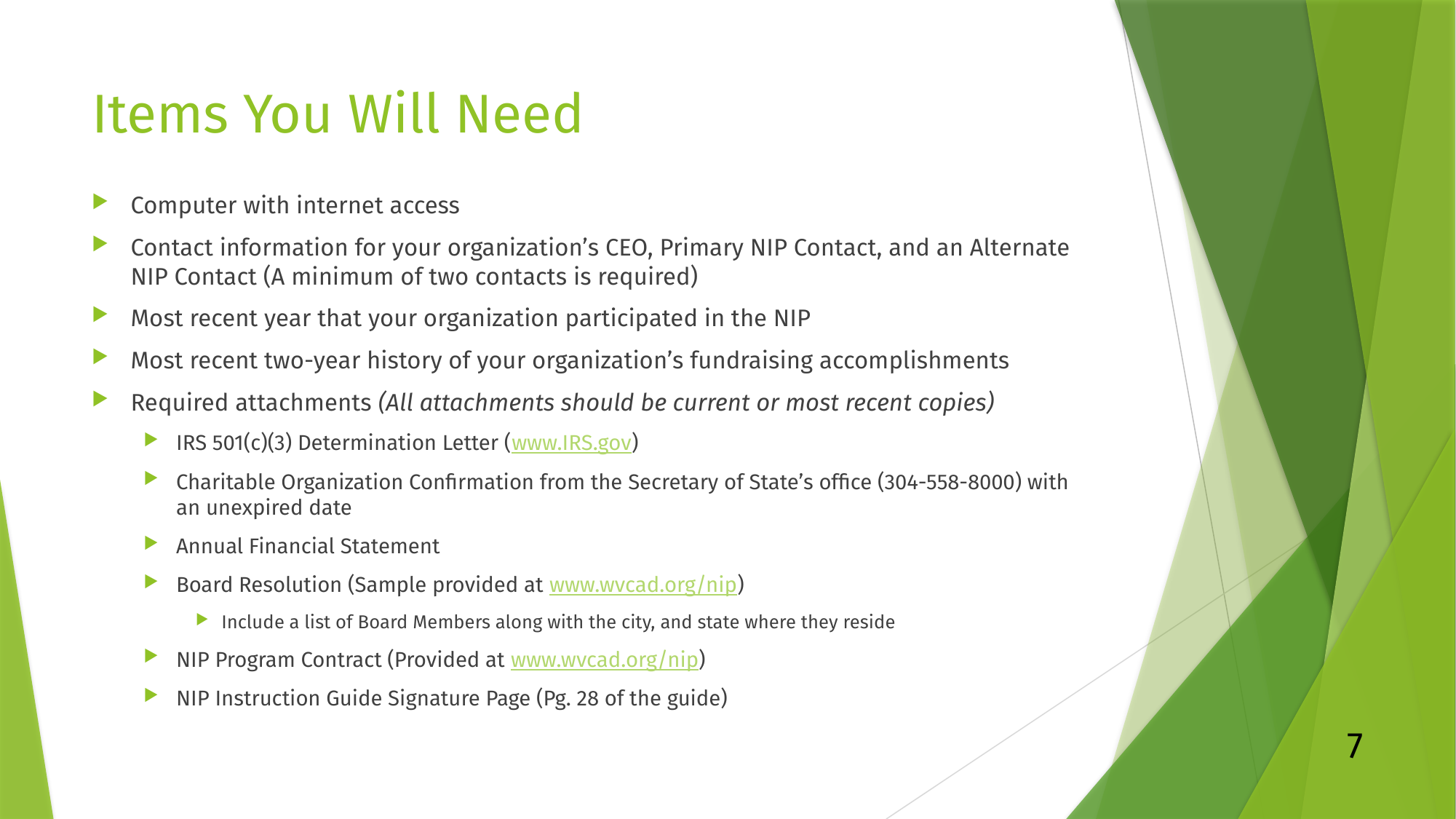

# Items You Will Need
Computer with internet access
Contact information for your organization’s CEO, Primary NIP Contact, and an Alternate NIP Contact (A minimum of two contacts is required)
Most recent year that your organization participated in the NIP
Most recent two-year history of your organization’s fundraising accomplishments
Required attachments (All attachments should be current or most recent copies)
IRS 501(c)(3) Determination Letter (www.IRS.gov)
Charitable Organization Confirmation from the Secretary of State’s office (304-558-8000) with an unexpired date
Annual Financial Statement
Board Resolution (Sample provided at www.wvcad.org/nip)
Include a list of Board Members along with the city, and state where they reside
NIP Program Contract (Provided at www.wvcad.org/nip)
NIP Instruction Guide Signature Page (Pg. 28 of the guide)
7